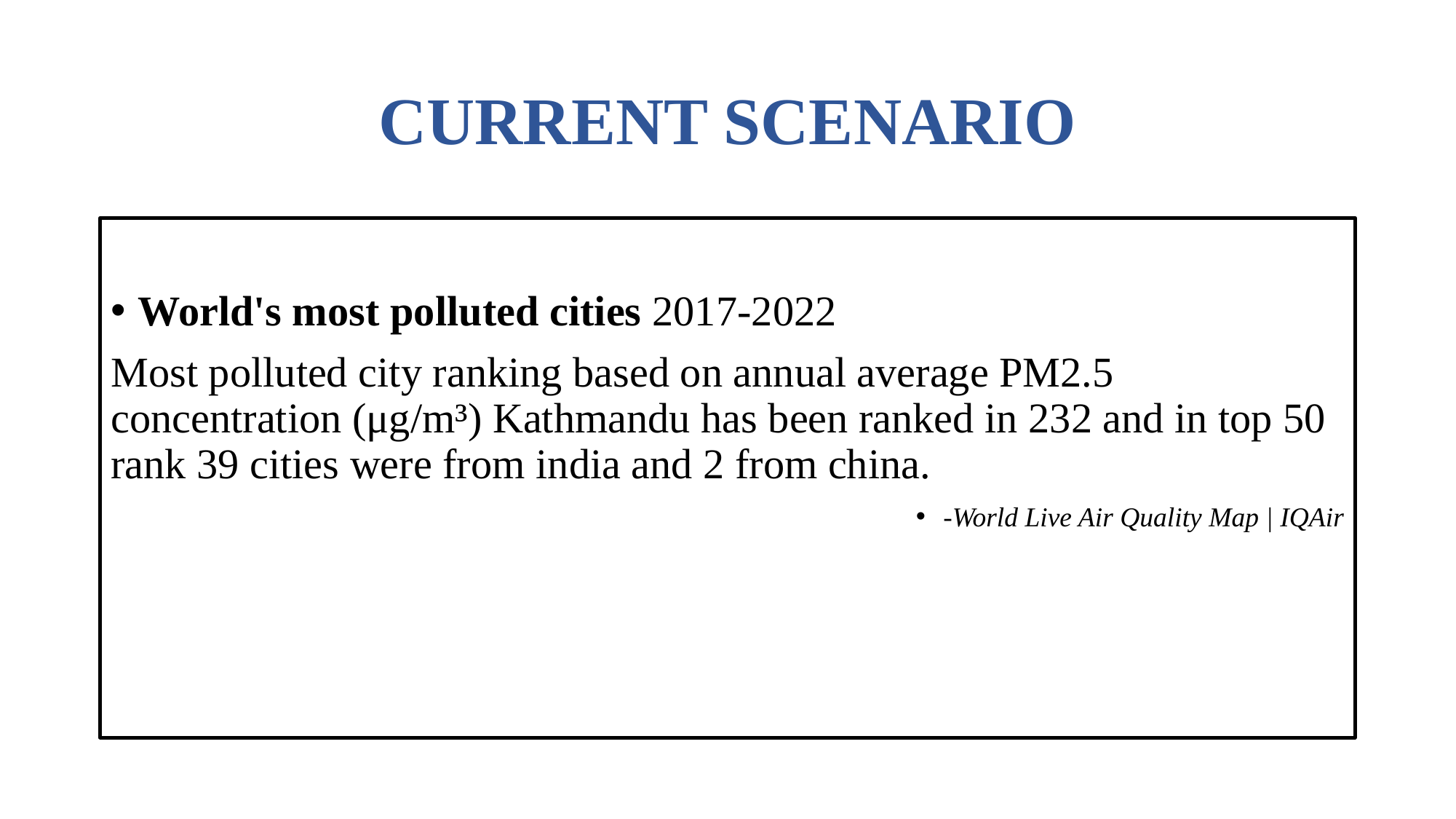

# CURRENT SCENARIO

World's most polluted cities 2017-2022
Most polluted city ranking based on annual average PM2.5 concentration (μg/m³) Kathmandu has been ranked in 232 and in top 50 rank 39 cities were from india and 2 from china.
-World Live Air Quality Map | IQAir